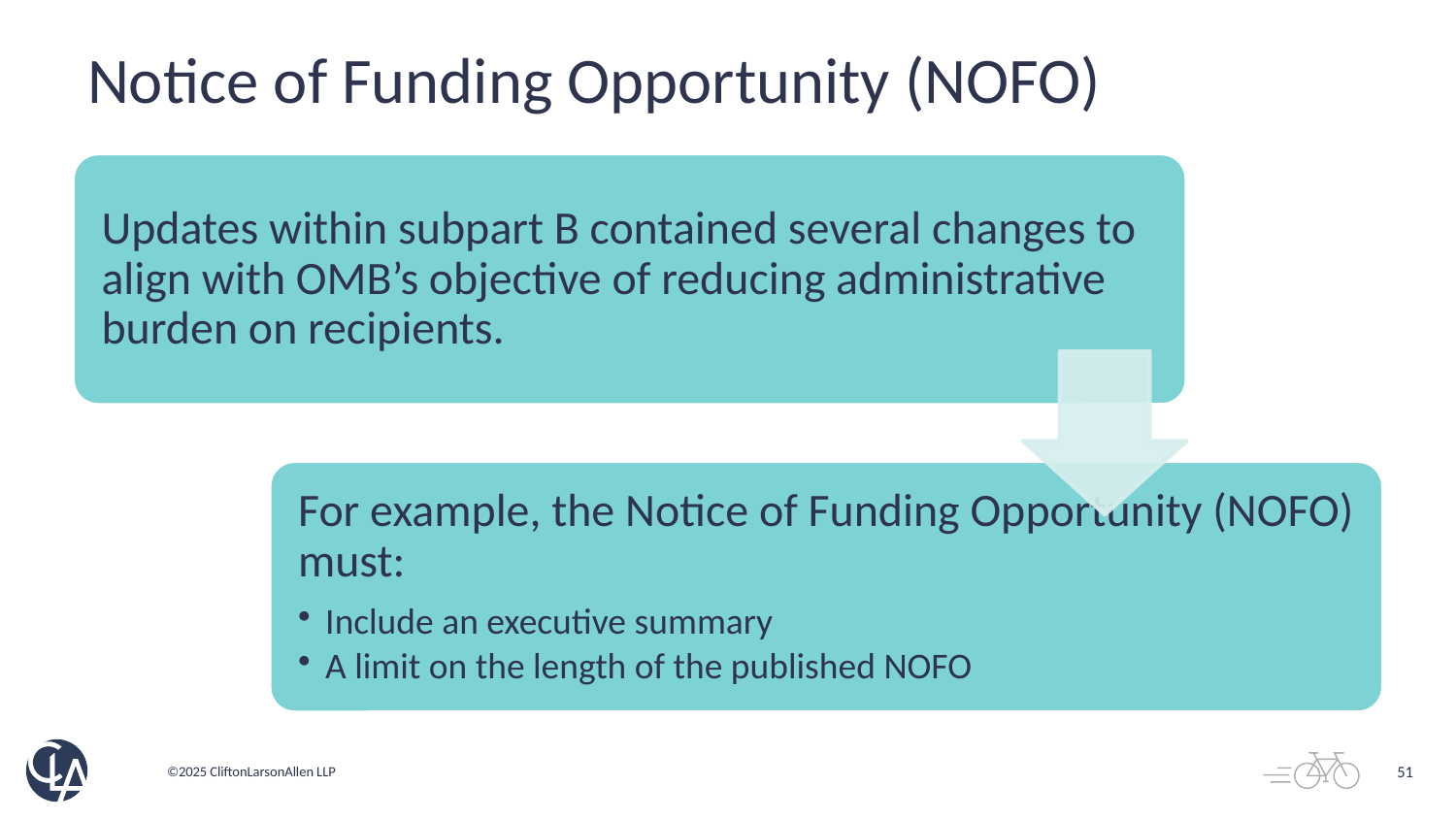

# Notice of Funding Opportunity (NOFO)
Updates within subpart B contained several changes to align with OMB’s objective of reducing administrative burden on recipients.
For example, the Notice of Funding Opportunity (NOFO) must:
Include an executive summary
A limit on the length of the published NOFO

51